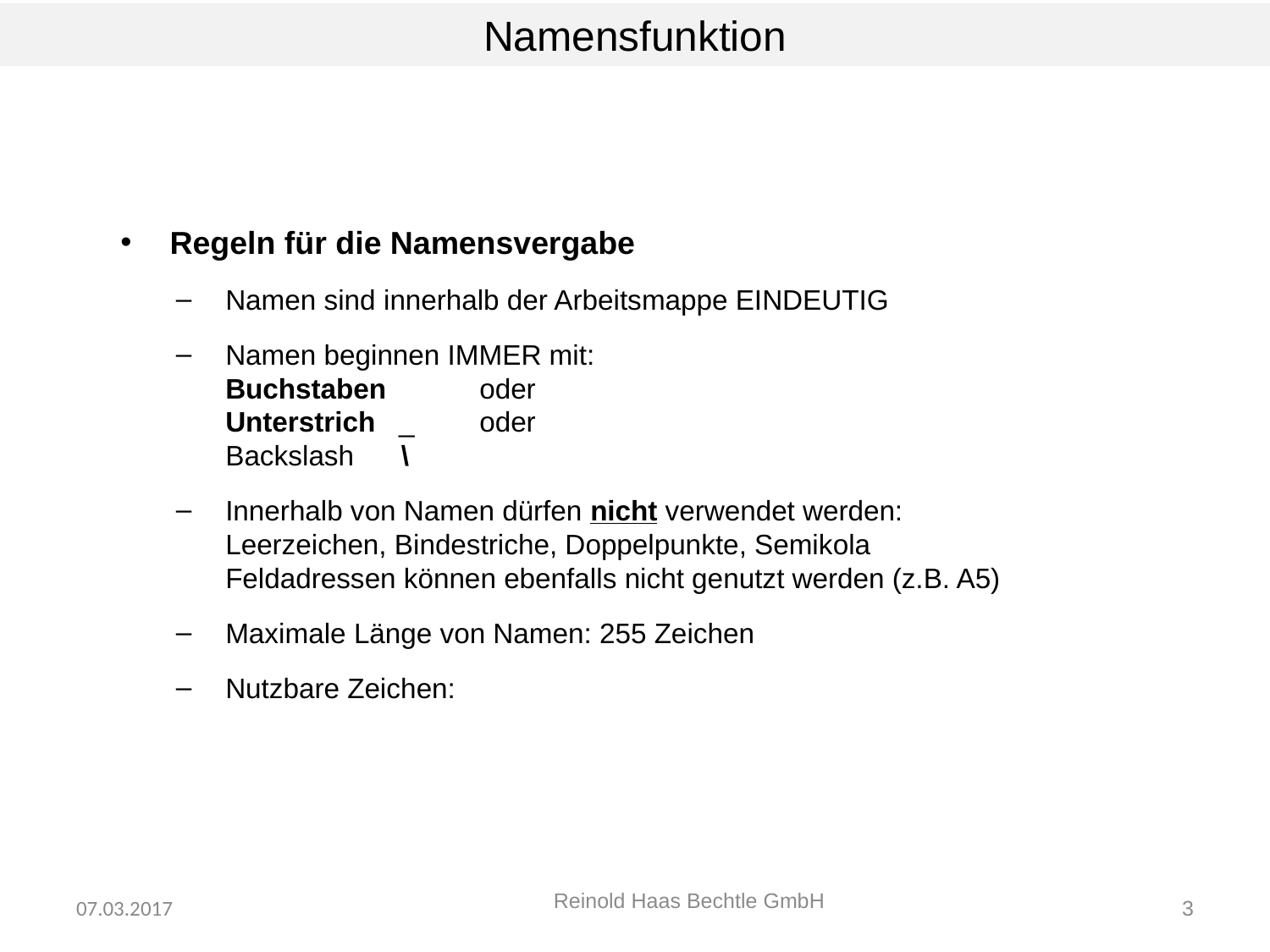

# Namensfunktion
Regeln für die Namensvergabe
Namen sind innerhalb der Arbeitsmappe EINDEUTIG
Namen beginnen IMMER mit:
Buchstaben 	oder
Unterstrich   _	oder
Backslash      \
Innerhalb von Namen dürfen nicht verwendet werden:
Leerzeichen, Bindestriche, Doppelpunkte, Semikola
Feldadressen können ebenfalls nicht genutzt werden (z.B. A5)
Maximale Länge von Namen: 255 Zeichen
Nutzbare Zeichen:

Reinold Haas Bechtle GmbH
07.03.2017
3